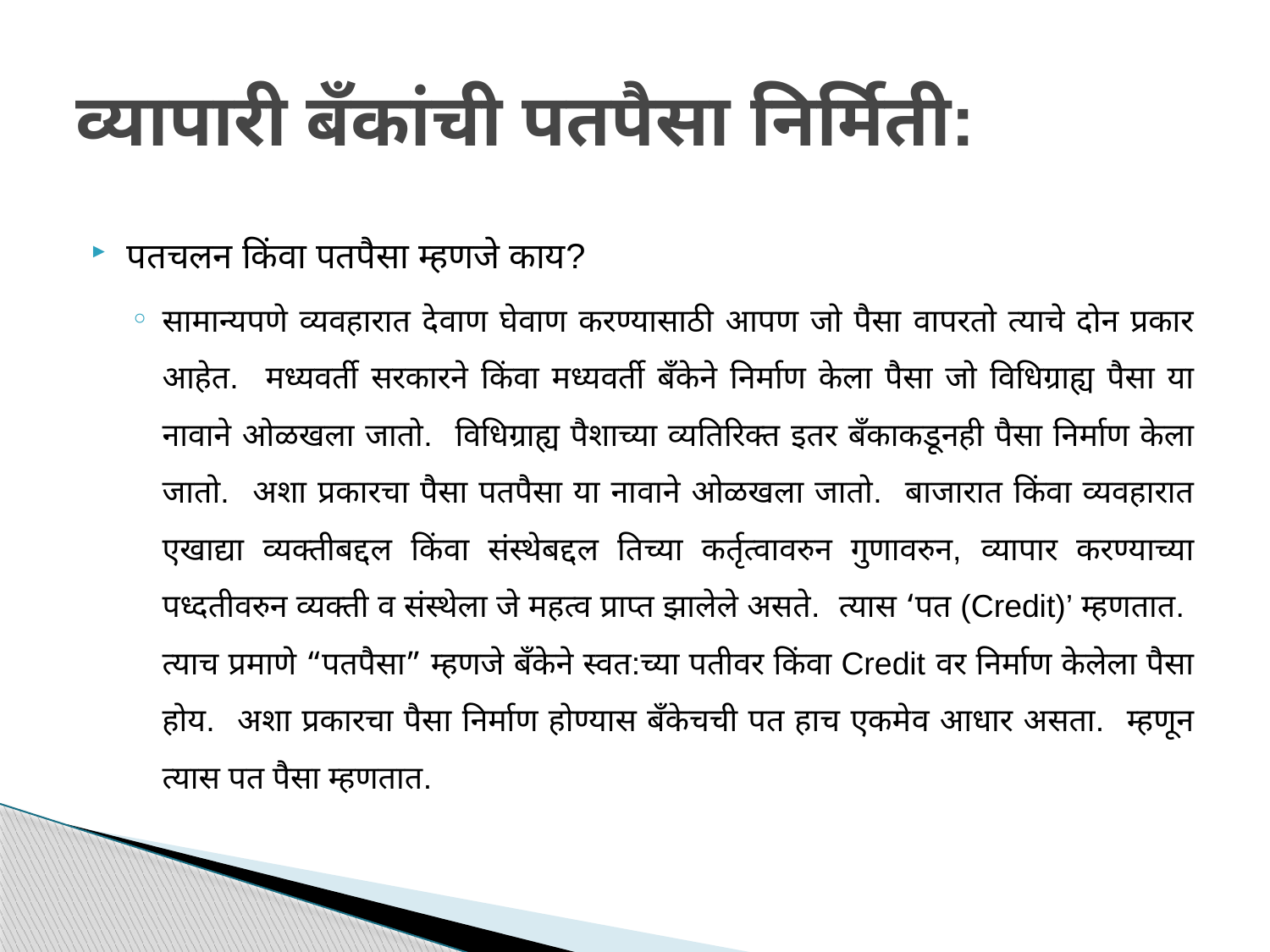

# व्यापारी बँकांची पतपैसा निर्मिती:
पतचलन किंवा पतपैसा म्हणजे काय?
सामान्यपणे व्यवहारात देवाण घेवाण करण्यासाठी आपण जो पैसा वापरतो त्याचे दोन प्रकार आहेत.  मध्यवर्ती सरकारने किंवा मध्यवर्ती बँकेने निर्माण केला पैसा जो विधिग्राह्य पैसा या नावाने ओळखला जातो.  विधिग्राह्य पैशाच्या व्यतिरिक्त इतर बँकाकडूनही पैसा निर्माण केला जातो.  अशा प्रकारचा पैसा पतपैसा या नावाने ओळखला जातो.  बाजारात किंवा व्यवहारात एखाद्या व्यक्तीबद्दल किंवा संस्थेबद्दल तिच्या कर्तृत्वावरुन गुणावरुन, व्यापार करण्याच्या पध्दतीवरुन व्यक्ती व संस्थेला जे महत्व प्राप्त झालेले असते.  त्यास ‘पत (Credit)’ म्हणतात.  त्याच प्रमाणे “पतपैसा” म्हणजे बँकेने स्वत:च्या पतीवर किंवा Credit वर निर्माण केलेला पैसा होय.  अशा प्रकारचा पैसा निर्माण होण्यास बँकेचची पत हाच एकमेव आधार असता.  म्हणून त्यास पत पैसा म्हणतात.